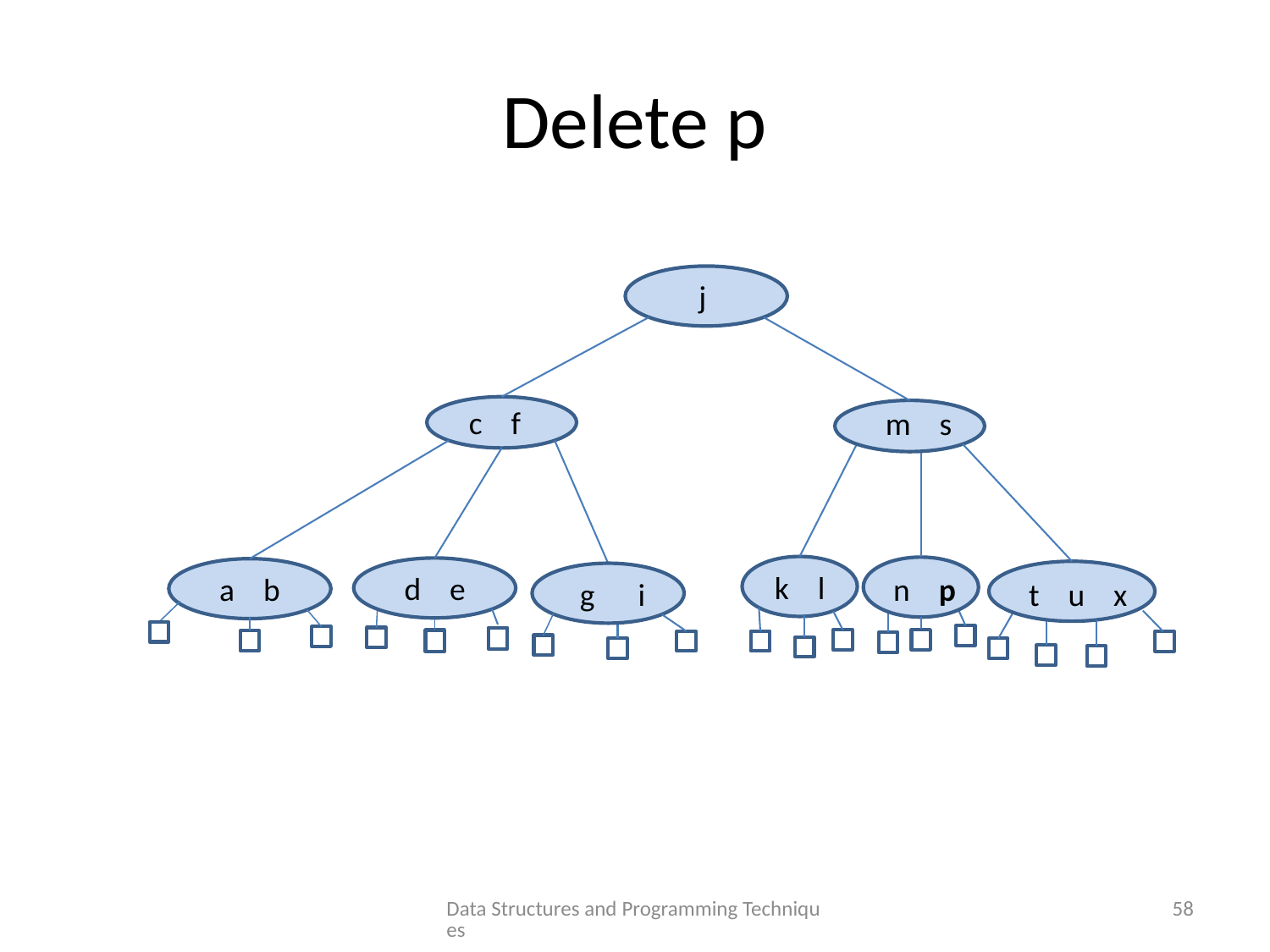

# Delete p

j

c    f
m    s

k    l
d    e
a    b

n    p
t    u    x
g      i

Data Structures and Programming Techniques
58